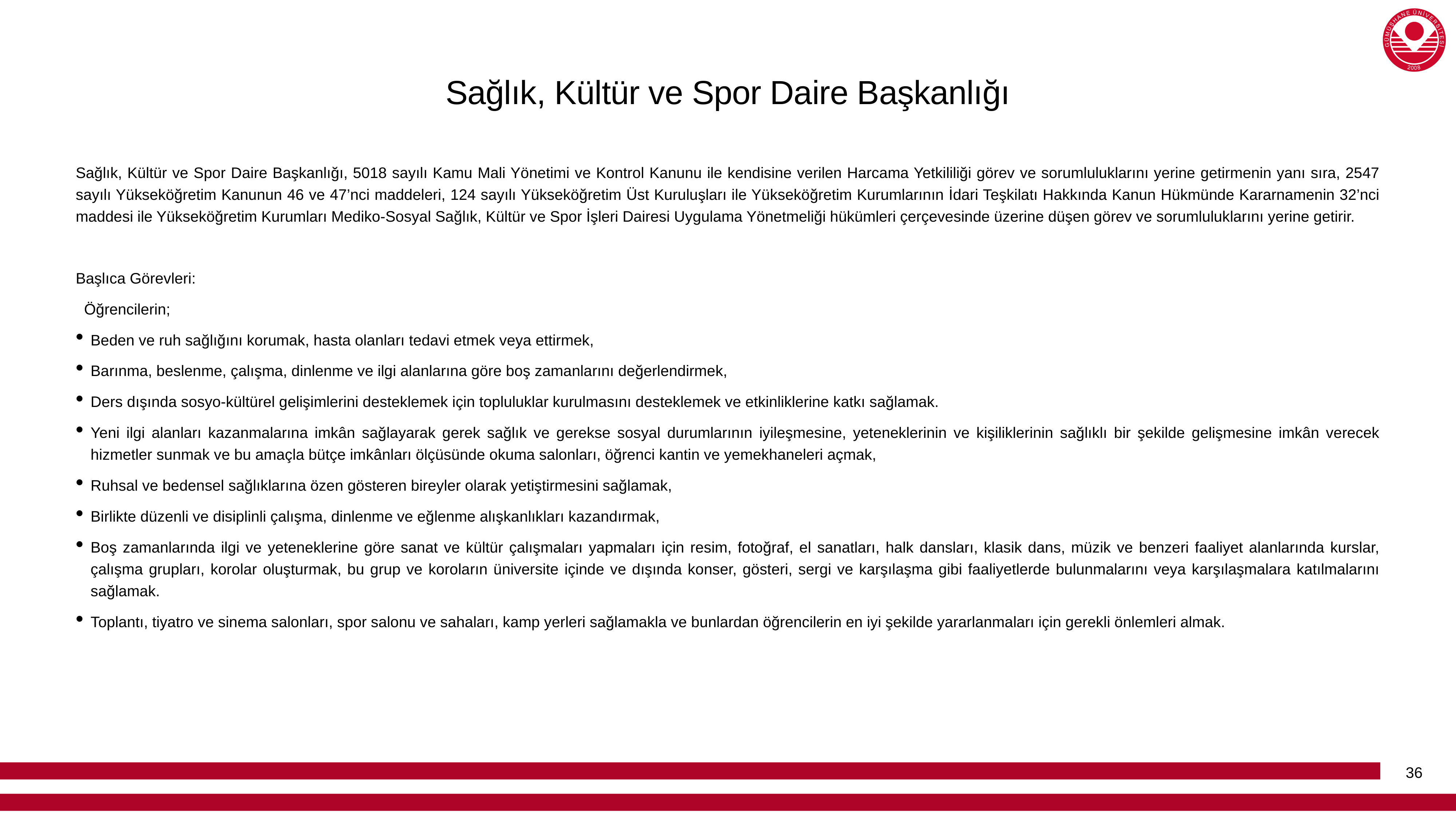

# Sağlık, Kültür ve Spor Daire Başkanlığı
Sağlık, Kültür ve Spor Daire Başkanlığı, 5018 sayılı Kamu Mali Yönetimi ve Kontrol Kanunu ile kendisine verilen Harcama Yetkililiği görev ve sorumluluklarını yerine getirmenin yanı sıra, 2547 sayılı Yükseköğretim Kanunun 46 ve 47’nci maddeleri, 124 sayılı Yükseköğretim Üst Kuruluşları ile Yükseköğretim Kurumlarının İdari Teşkilatı Hakkında Kanun Hükmünde Kararnamenin 32’nci maddesi ile Yükseköğretim Kurumları Mediko-Sosyal Sağlık, Kültür ve Spor İşleri Dairesi Uygulama Yönetmeliği hükümleri çerçevesinde üzerine düşen görev ve sorumluluklarını yerine getirir.

Başlıca Görevleri:
  Öğrencilerin;
Beden ve ruh sağlığını korumak, hasta olanları tedavi etmek veya ettirmek,
Barınma, beslenme, çalışma, dinlenme ve ilgi alanlarına göre boş zamanlarını değerlendirmek,
Ders dışında sosyo-kültürel gelişimlerini desteklemek için topluluklar kurulmasını desteklemek ve etkinliklerine katkı sağlamak.
Yeni ilgi alanları kazanmalarına imkân sağlayarak gerek sağlık ve gerekse sosyal durumlarının iyileşmesine, yeteneklerinin ve kişiliklerinin sağlıklı bir şekilde gelişmesine imkân verecek hizmetler sunmak ve bu amaçla bütçe imkânları ölçüsünde okuma salonları, öğrenci kantin ve yemekhaneleri açmak,
Ruhsal ve bedensel sağlıklarına özen gösteren bireyler olarak yetiştirmesini sağlamak,
Birlikte düzenli ve disiplinli çalışma, dinlenme ve eğlenme alışkanlıkları kazandırmak,
Boş zamanlarında ilgi ve yeteneklerine göre sanat ve kültür çalışmaları yapmaları için resim, fotoğraf, el sanatları, halk dansları, klasik dans, müzik ve benzeri faaliyet alanlarında kurslar, çalışma grupları, korolar oluşturmak, bu grup ve koroların üniversite içinde ve dışında konser, gösteri, sergi ve karşılaşma gibi faaliyetlerde bulunmalarını veya karşılaşmalara katılmalarını sağlamak.
Toplantı, tiyatro ve sinema salonları, spor salonu ve sahaları, kamp yerleri sağlamakla ve bunlardan öğrencilerin en iyi şekilde yararlanmaları için gerekli önlemleri almak.
36